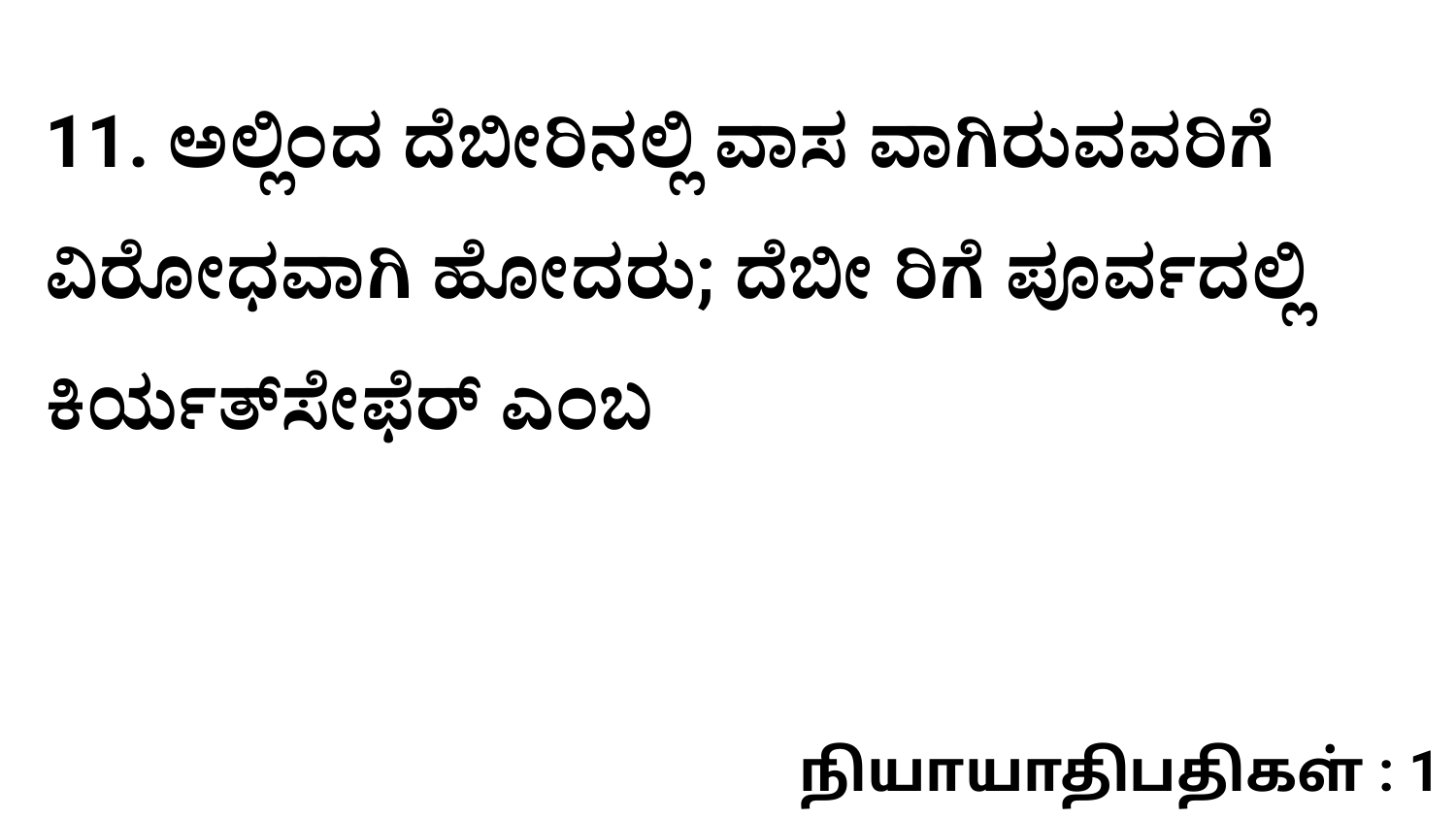

11. ಅಲ್ಲಿಂದ ದೆಬೀರಿನಲ್ಲಿ ವಾಸ ವಾಗಿರುವವರಿಗೆ ವಿರೋಧವಾಗಿ ಹೋದರು; ದೆಬೀ ರಿಗೆ ಪೂರ್ವದಲ್ಲಿ ಕಿರ್ಯತ್‌ಸೇಫೆರ್‌ ಎಂಬ
நியாயாதிபதிகள் : 1